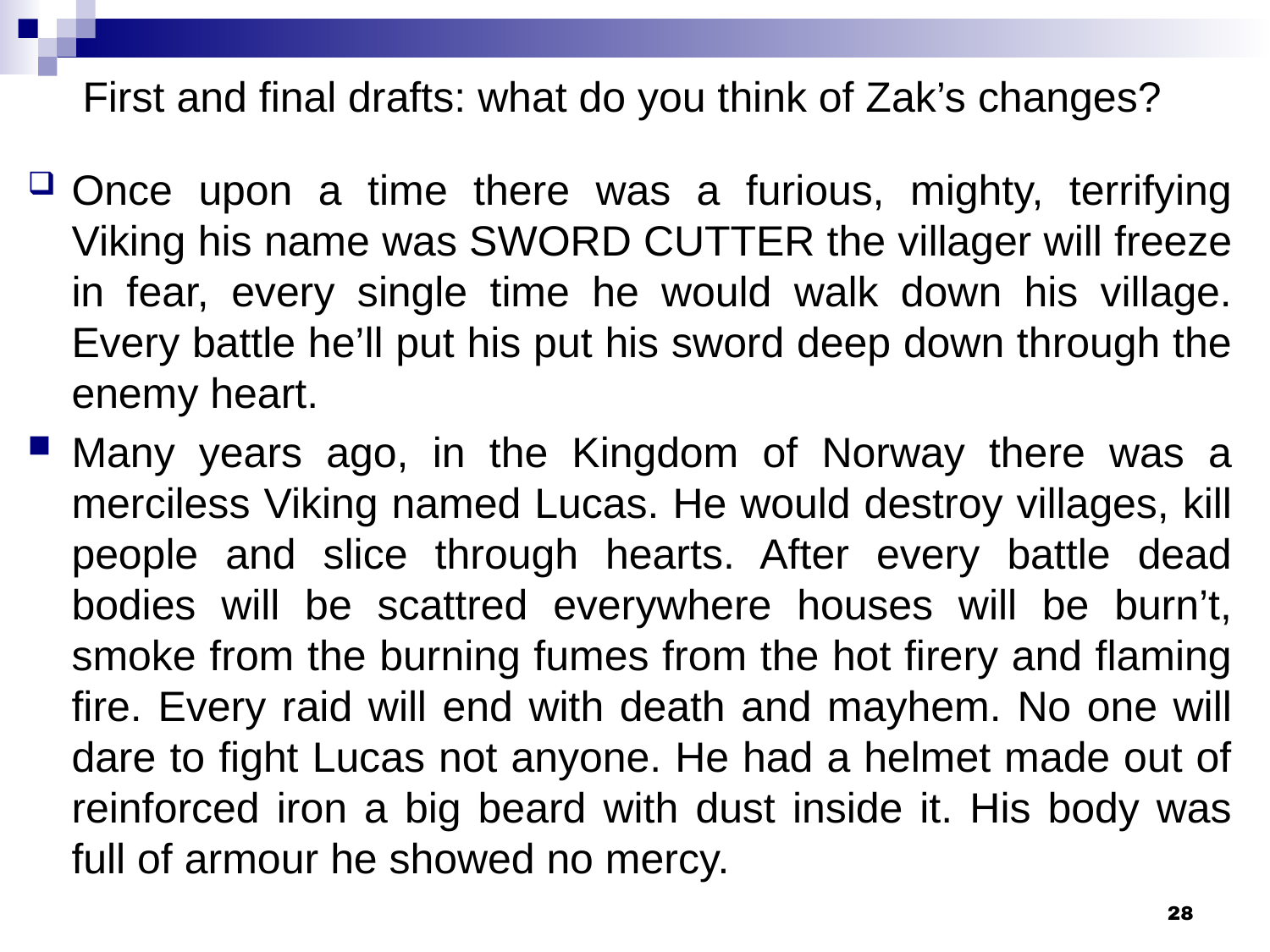

# First and final drafts: what do you think of Zak’s changes?
Once upon a time there was a furious, mighty, terrifying Viking his name was SWORD CUTTER the villager will freeze in fear, every single time he would walk down his village. Every battle he’ll put his put his sword deep down through the enemy heart.
Many years ago, in the Kingdom of Norway there was a merciless Viking named Lucas. He would destroy villages, kill people and slice through hearts. After every battle dead bodies will be scattred everywhere houses will be burn’t, smoke from the burning fumes from the hot firery and flaming fire. Every raid will end with death and mayhem. No one will dare to fight Lucas not anyone. He had a helmet made out of reinforced iron a big beard with dust inside it. His body was full of armour he showed no mercy.

28